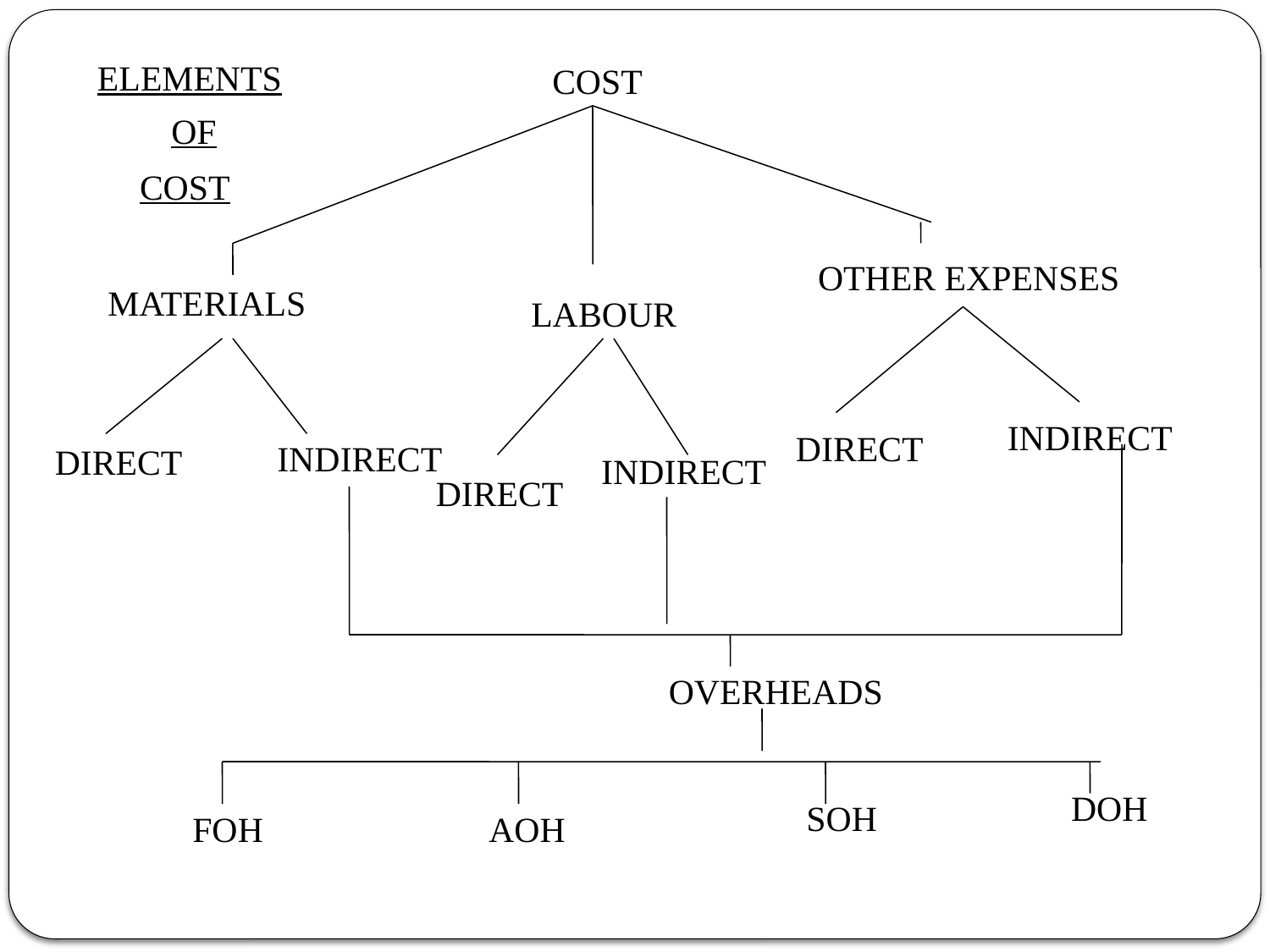

ELEMENTS
COST
OF

COST

                                  OTHER EXPENSES

MATERIALS
LABOUR

INDIRECT
DIRECT
INDIRECT
DIRECT
  INDIRECT

DIRECT

OVERHEADS

DOH
SOH
FOH
AOH